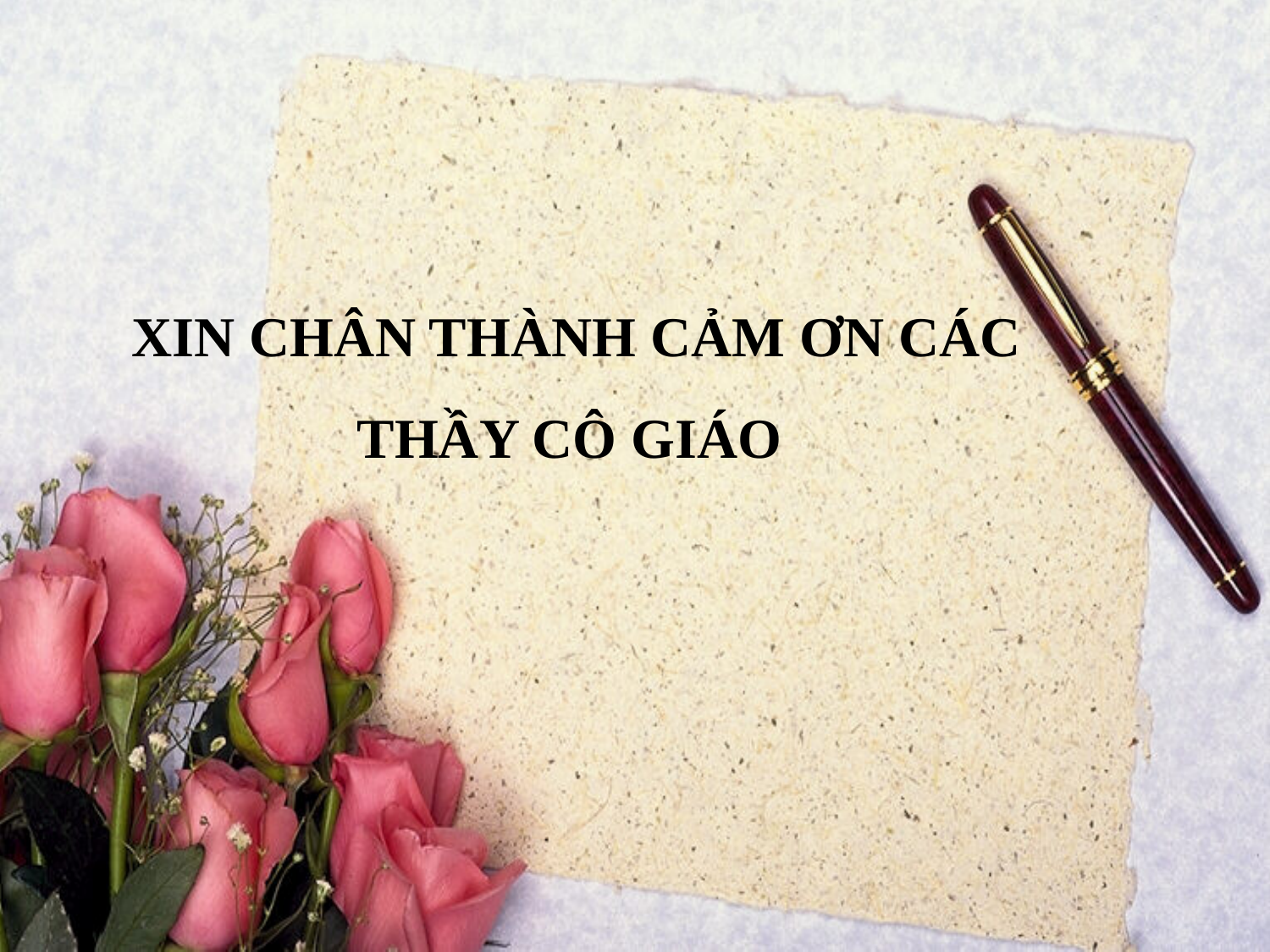

# XIN CHÂN THÀNH CẢM ƠN CÁC THẦY CÔ GIÁO